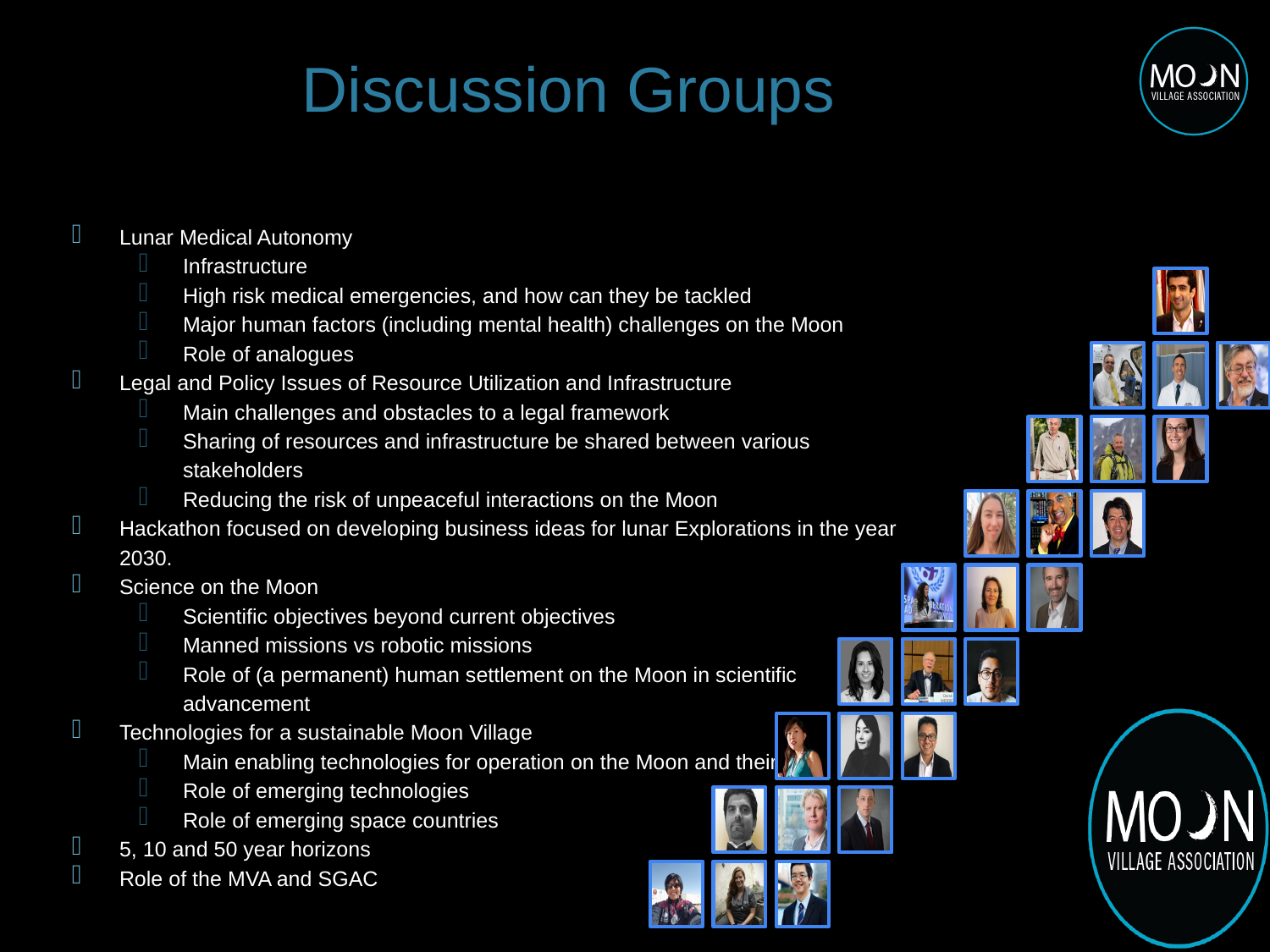

# Discussion Groups
Lunar Medical Autonomy
Infrastructure
High risk medical emergencies, and how can they be tackled
Major human factors (including mental health) challenges on the Moon
Role of analogues
Legal and Policy Issues of Resource Utilization and Infrastructure
Main challenges and obstacles to a legal framework
Sharing of resources and infrastructure be shared between various stakeholders
Reducing the risk of unpeaceful interactions on the Moon
Hackathon focused on developing business ideas for lunar Explorations in the year 2030.
Science on the Moon
Scientific objectives beyond current objectives
Manned missions vs robotic missions
Role of (a permanent) human settlement on the Moon in scientific advancement
Technologies for a sustainable Moon Village
Main enabling technologies for operation on the Moon and their TRL
Role of emerging technologies
Role of emerging space countries
5, 10 and 50 year horizons
Role of the MVA and SGAC